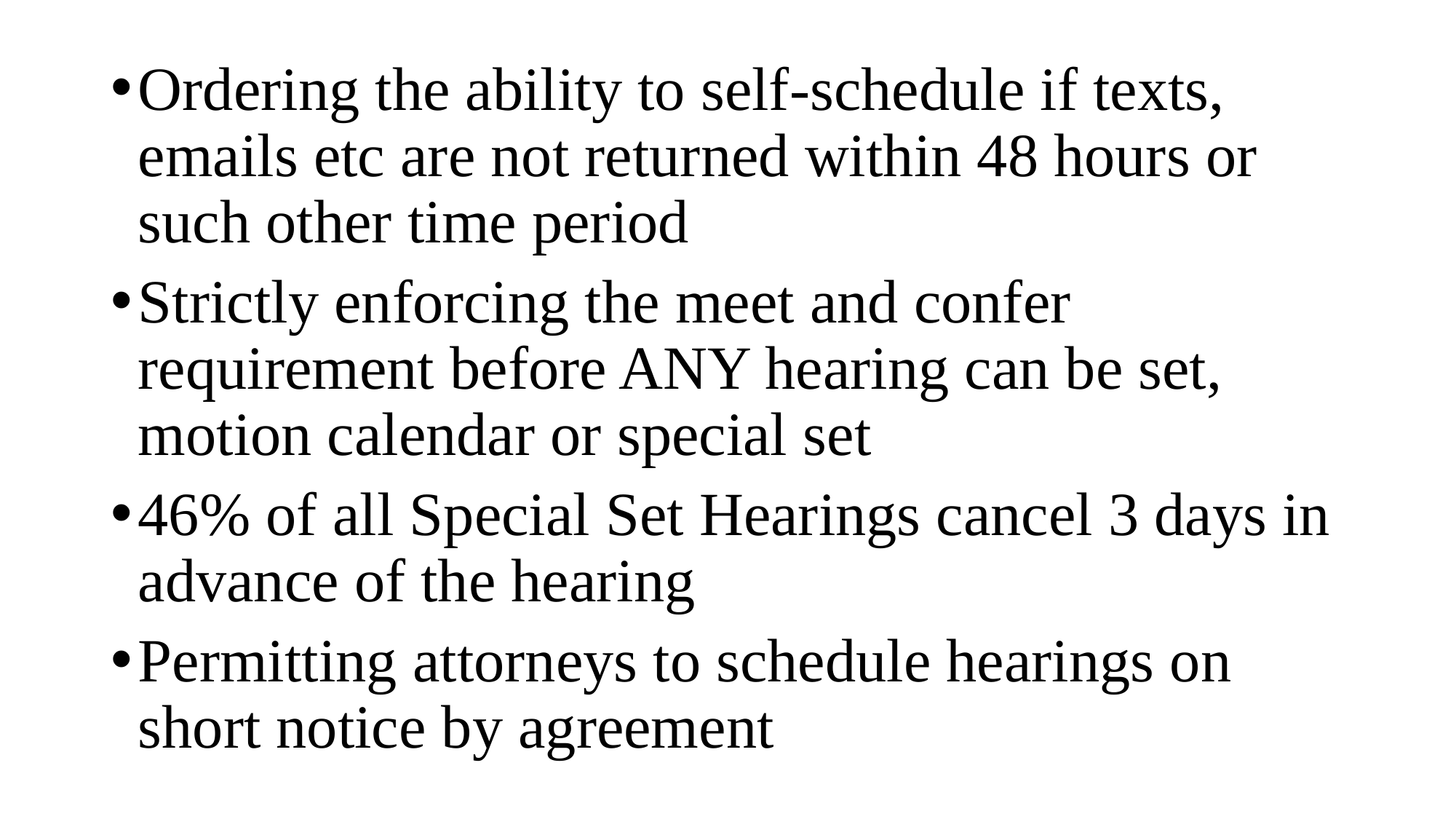

Ordering the ability to self-schedule if texts, emails etc are not returned within 48 hours or such other time period
Strictly enforcing the meet and confer requirement before ANY hearing can be set, motion calendar or special set
46% of all Special Set Hearings cancel 3 days in advance of the hearing
Permitting attorneys to schedule hearings on short notice by agreement